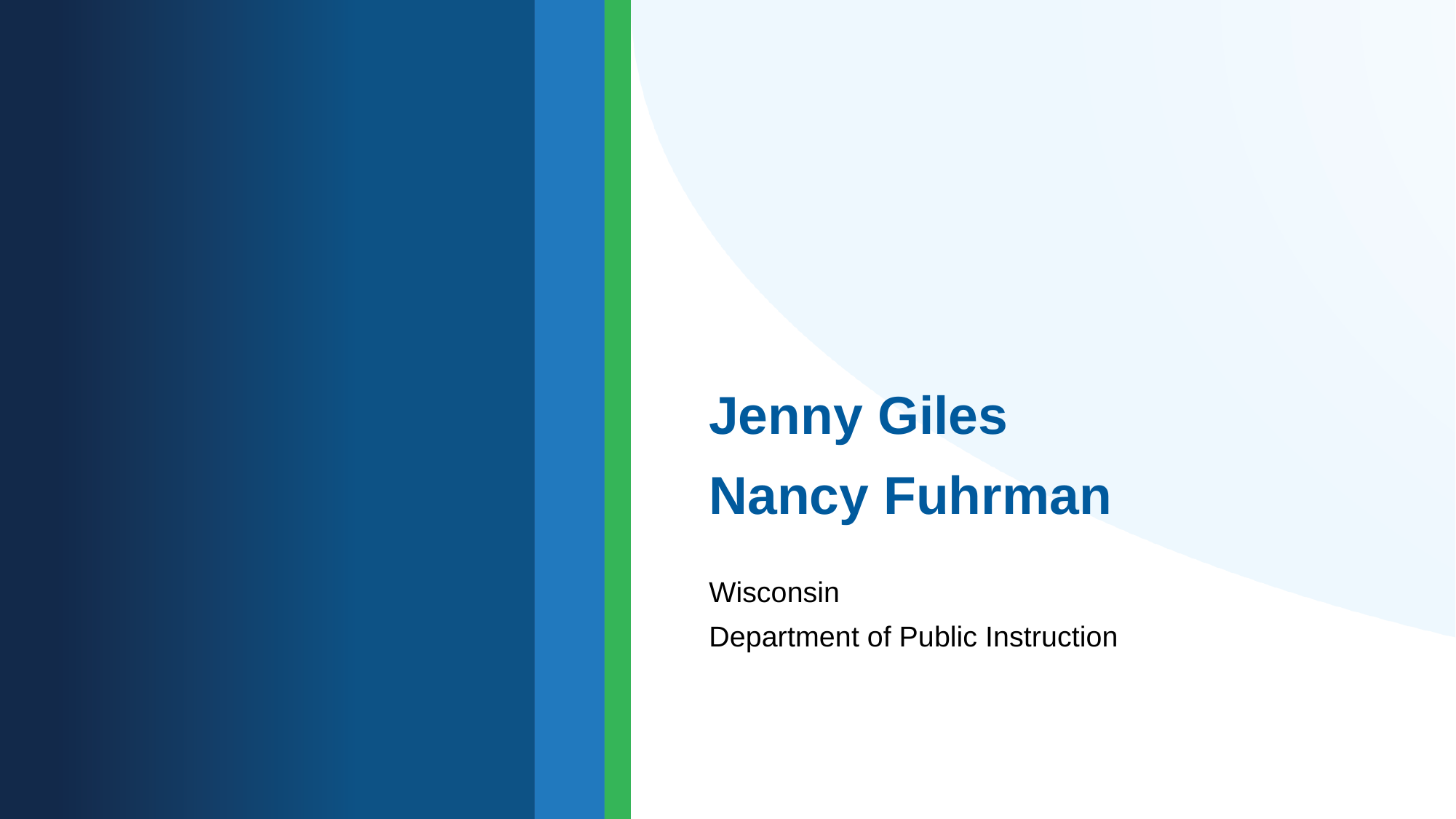

#
Jenny Giles
Nancy Fuhrman

Wisconsin
Department of Public Instruction